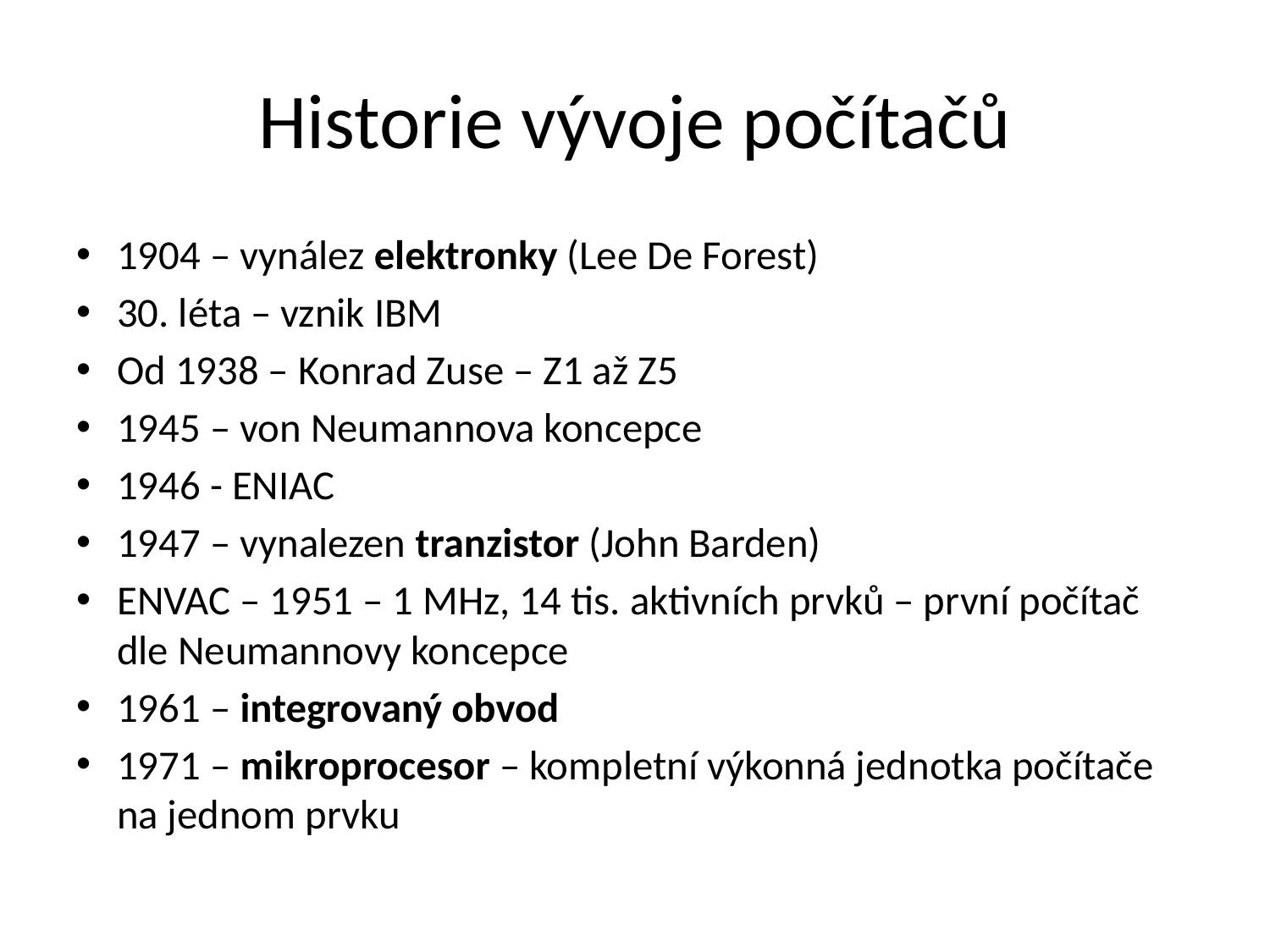

# Historie vývoje počítačů
1904 – vynález elektronky (Lee De Forest)
30. léta – vznik IBM
Od 1938 – Konrad Zuse – Z1 až Z5
1945 – von Neumannova koncepce
1946 - ENIAC
1947 – vynalezen tranzistor (John Barden)
ENVAC – 1951 – 1 MHz, 14 tis. aktivních prvků – první počítač dle Neumannovy koncepce
1961 – integrovaný obvod
1971 – mikroprocesor – kompletní výkonná jednotka počítače na jednom prvku